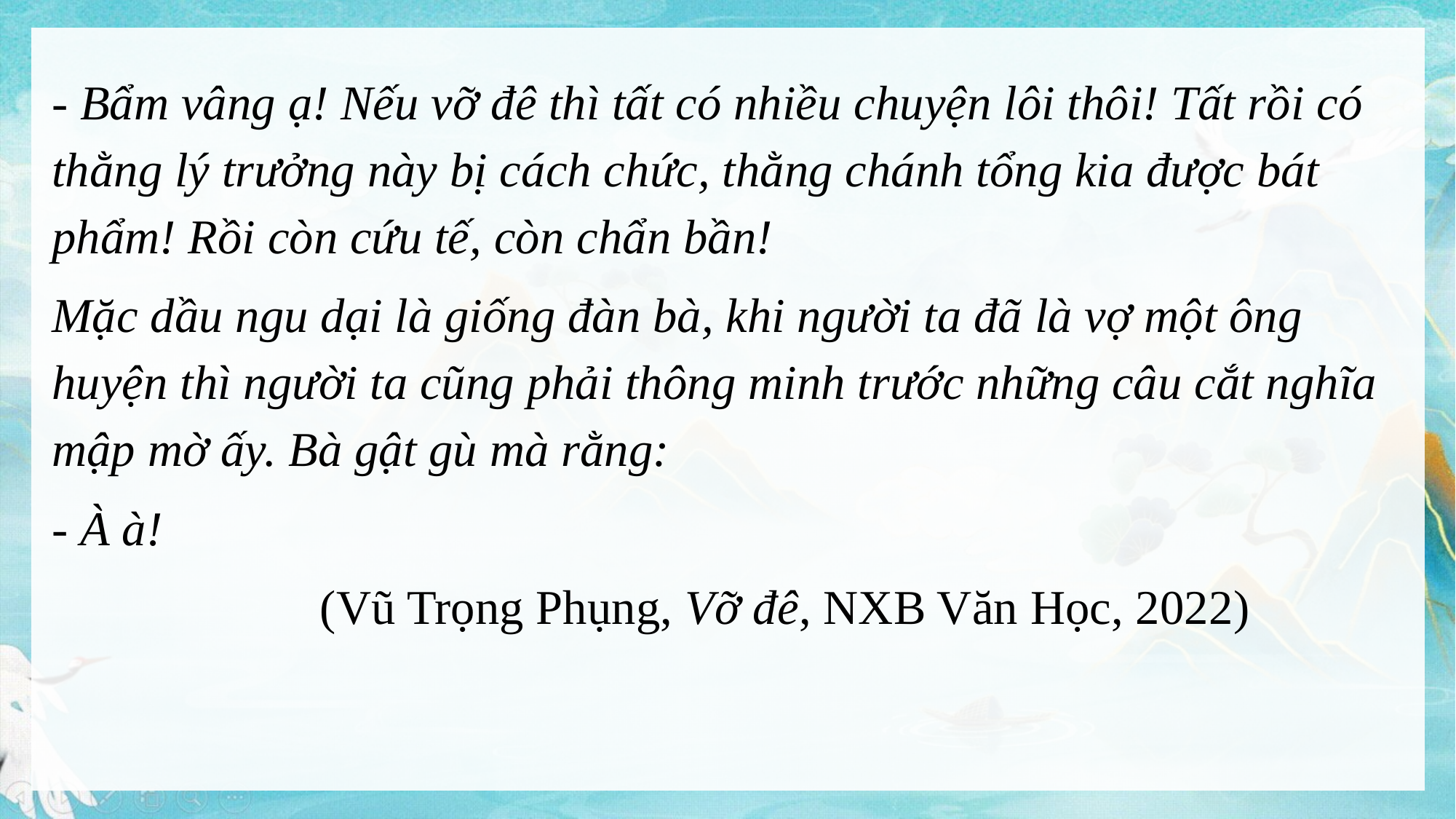

- Bẩm vâng ạ! Nếu vỡ đê thì tất có nhiều chuyện lôi thôi! Tất rồi có thằng lý trưởng này bị cách chức, thằng chánh tổng kia được bát phẩm! Rồi còn cứu tế, còn chẩn bần!
Mặc dầu ngu dại là giống đàn bà, khi người ta đã là vợ một ông huyện thì người ta cũng phải thông minh trước những câu cắt nghĩa mập mờ ấy. Bà gật gù mà rằng:
- À à!
                      (Vũ Trọng Phụng, Vỡ đê, NXB Văn Học, 2022)